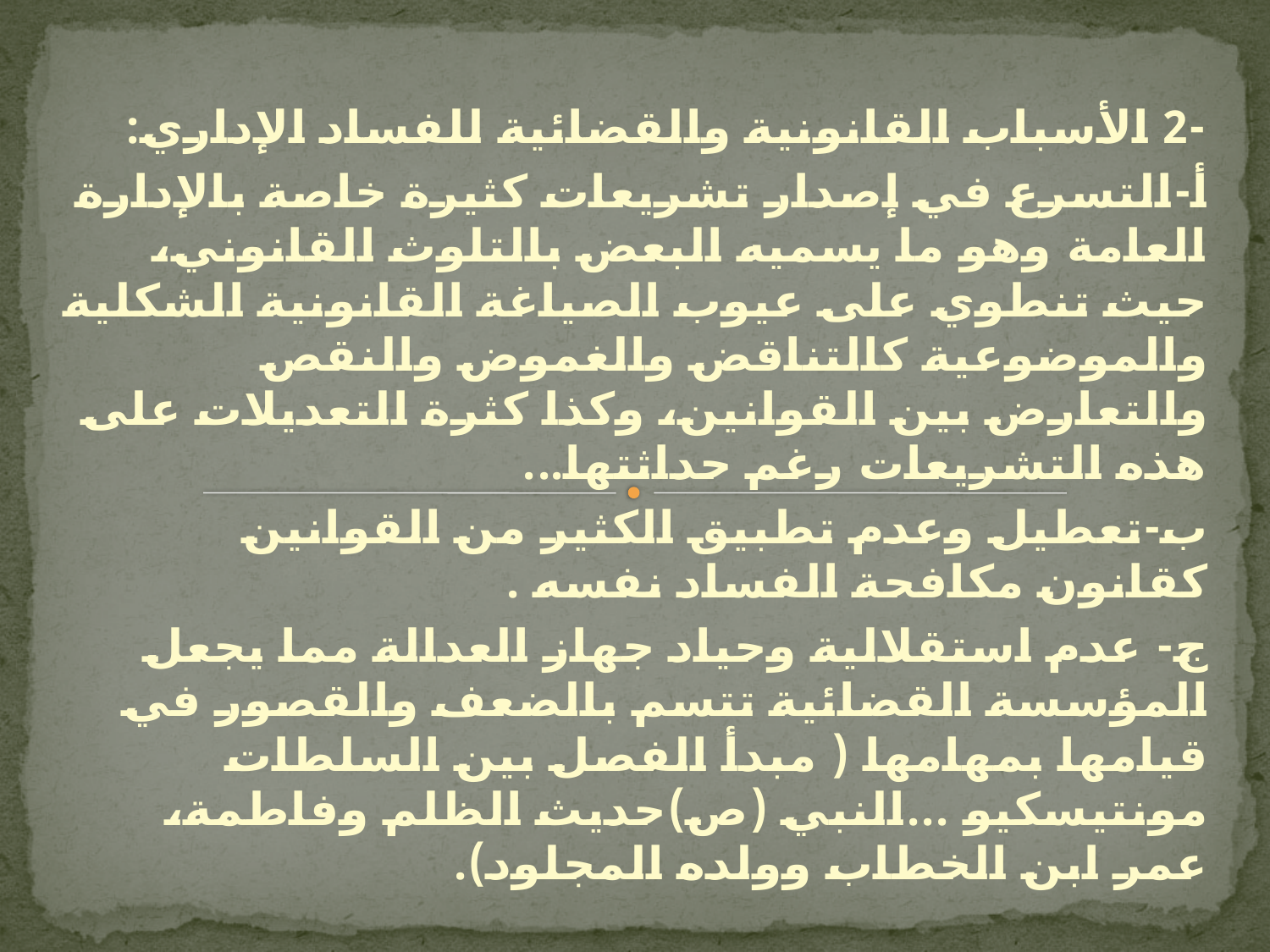

-2 الأسباب القانونية والقضائية للفساد الإداري:
أ-التسرع في إصدار تشريعات كثيرة خاصة بالإدارة العامة وهو ما يسميه البعض بالتلوث القانوني، حيث تنطوي على عيوب الصياغة القانونية الشكلية والموضوعية كالتناقض والغموض والنقص والتعارض بين القوانين، وكذا كثرة التعديلات على هذه التشريعات رغم حداثتها...
ب-تعطيل وعدم تطبيق الكثير من القوانين كقانون مكافحة الفساد نفسه .
ج- عدم استقلالية وحياد جهاز العدالة مما يجعل المؤسسة القضائية تتسم بالضعف والقصور في قيامها بمهامها ( مبدأ الفصل بين السلطات مونتيسكيو ...النبي (ص)حديث الظلم وفاطمة، عمر ابن الخطاب وولده المجلود).